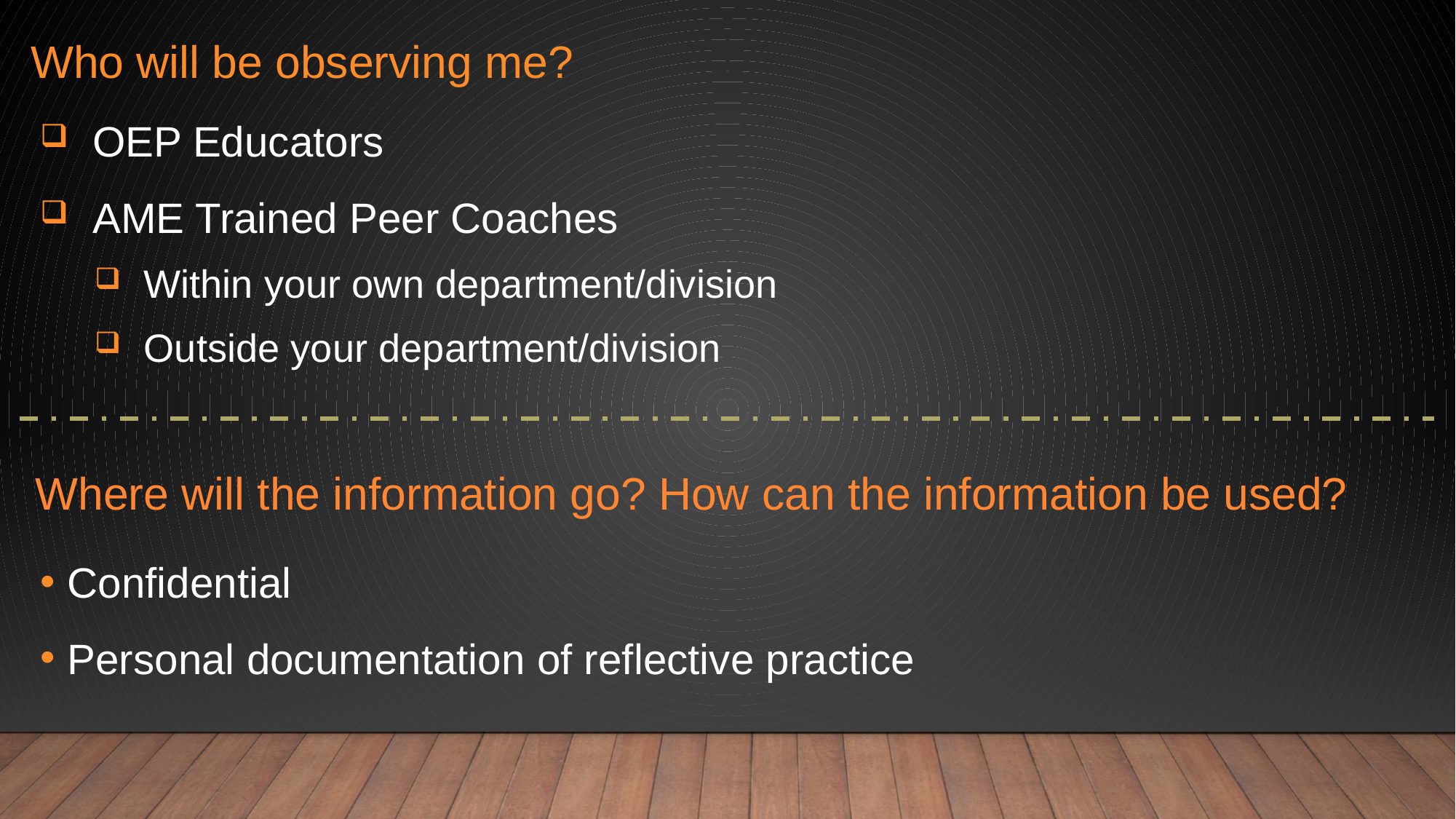

# Who will be observing me?
  OEP Educators
  AME Trained Peer Coaches
  Within your own department/division
  Outside your department/division
Where will the information go? How can the information be used?
Confidential
Personal documentation of reflective practice